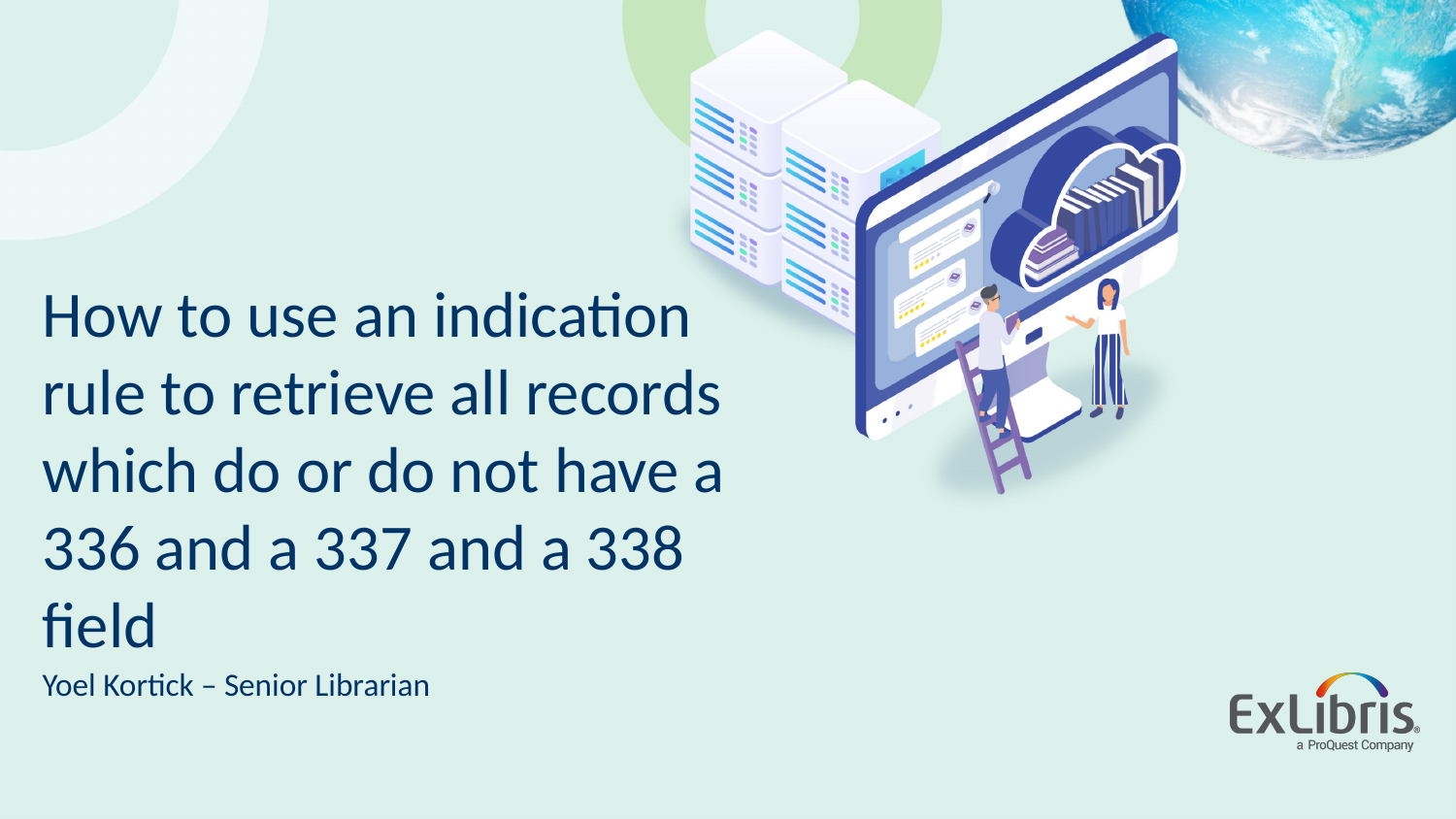

How to use an indication rule to retrieve all records which do or do not have a 336 and a 337 and a 338 field

Yoel Kortick – Senior Librarian